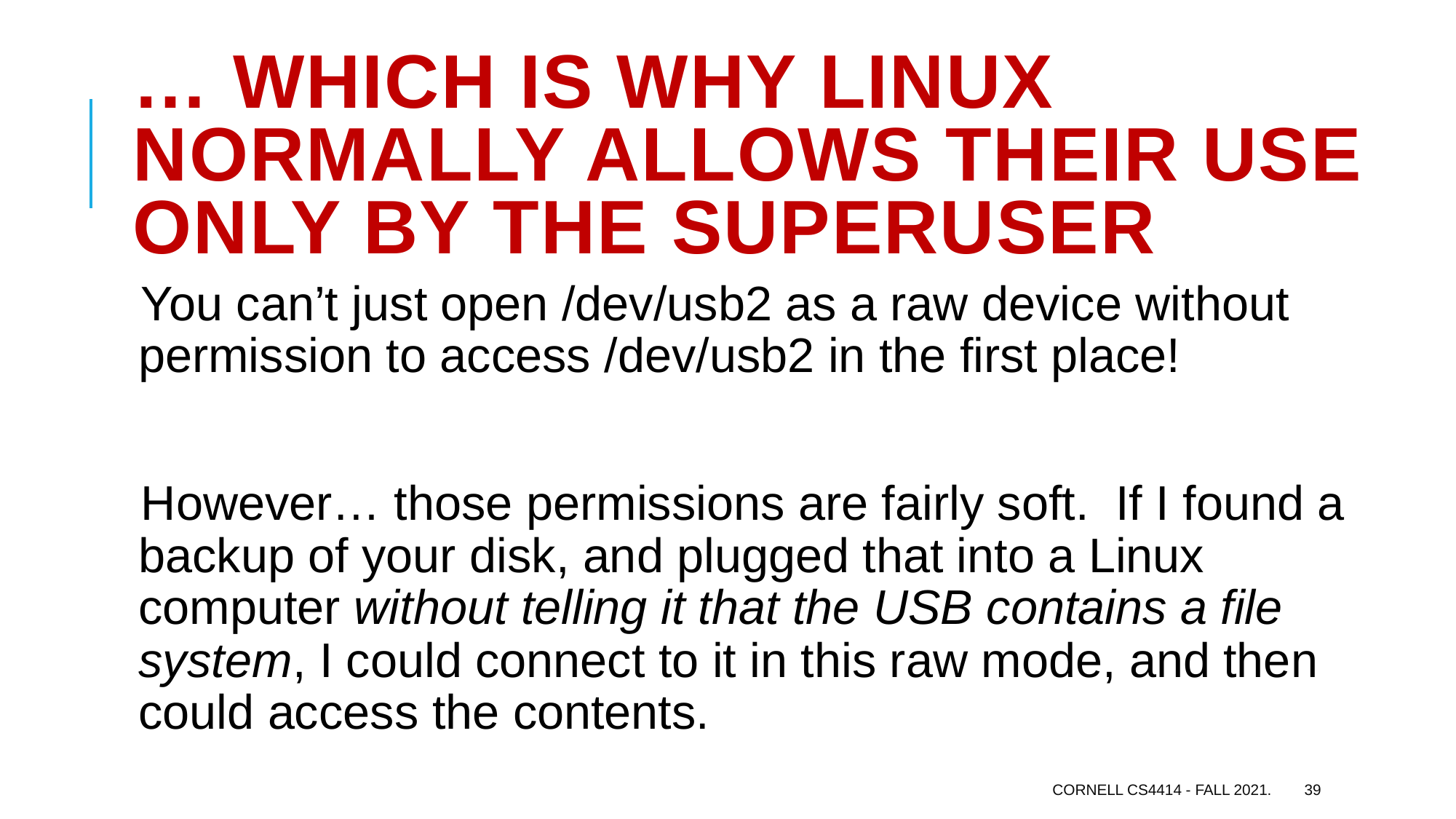

# … which is why Linux normally allows their use only by the superuser
You can’t just open /dev/usb2 as a raw device without permission to access /dev/usb2 in the first place!

However… those permissions are fairly soft.  If I found a backup of your disk, and plugged that into a Linux computer without telling it that the USB contains a file system, I could connect to it in this raw mode, and then could access the contents.
Cornell CS4414 - Fall 2021.
39